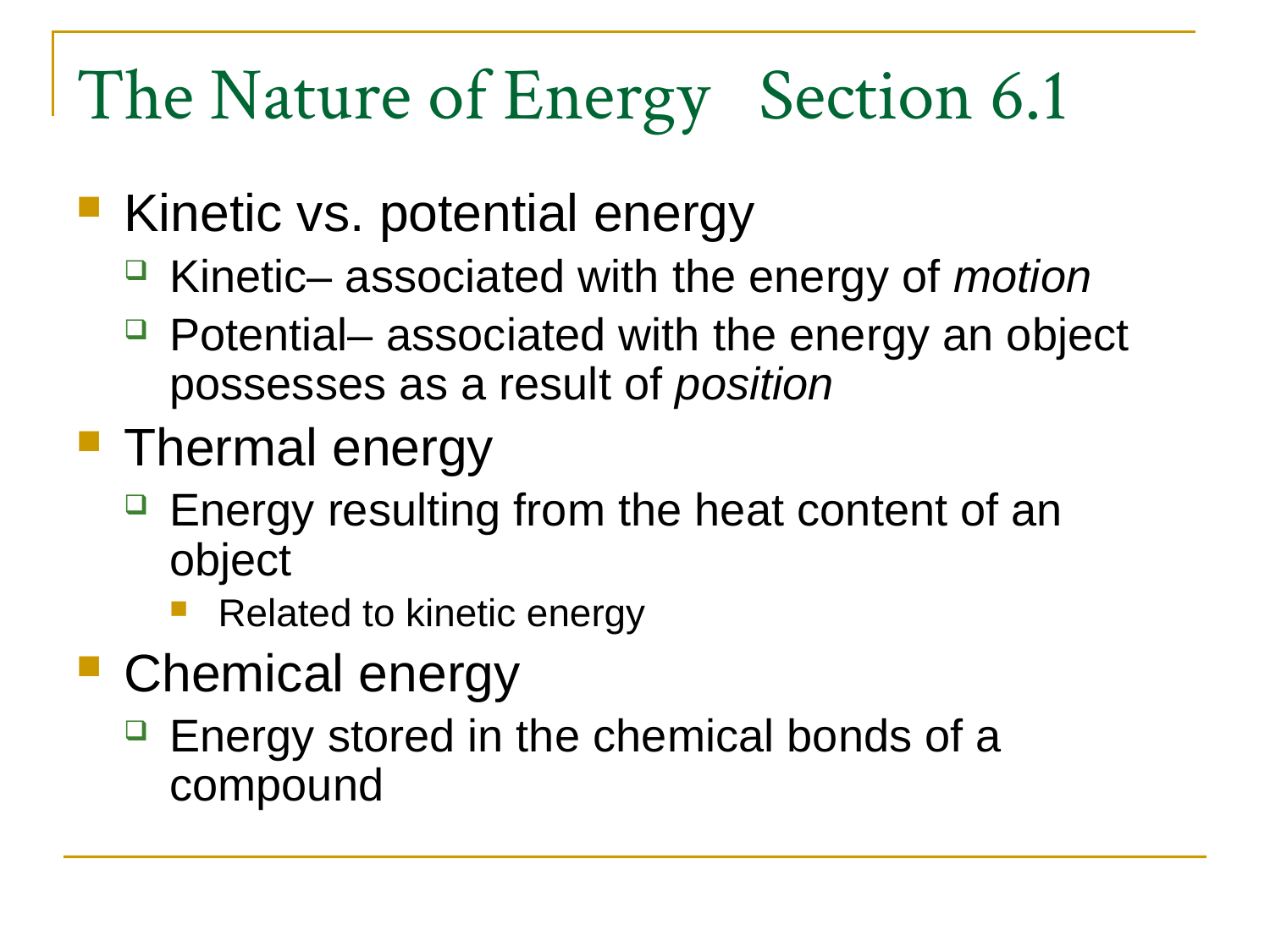

# The Nature of Energy   Section 6.1
Kinetic vs. potential energy
Kinetic– associated with the energy of motion
Potential– associated with the energy an object possesses as a result of position
Thermal energy
Energy resulting from the heat content of an object
Related to kinetic energy
Chemical energy
Energy stored in the chemical bonds of a compound